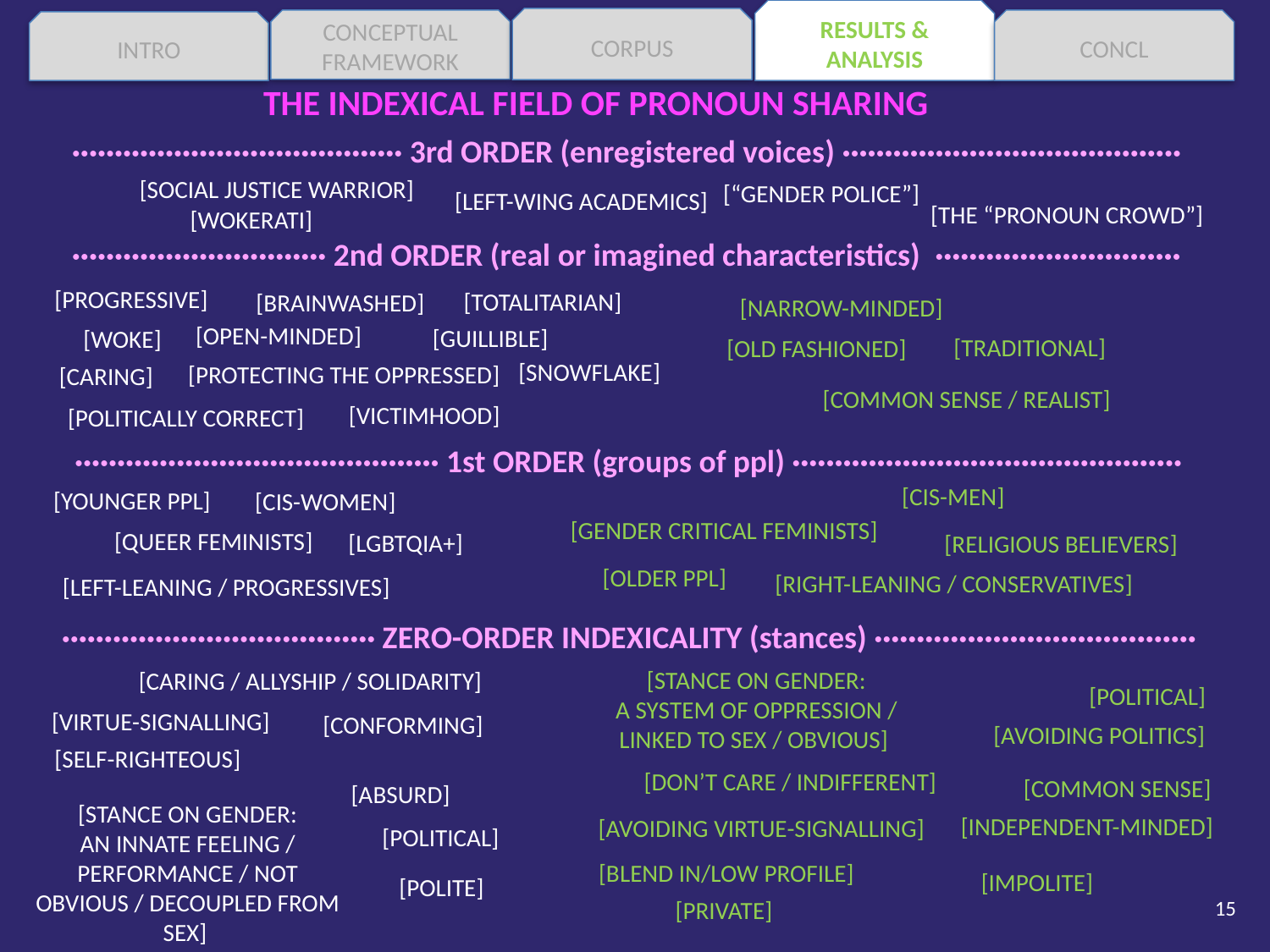

RESULTS & ANALYSIS
CORPUS
CONCEPTUAL FRAMEWORK
CONCL
INTRO
THE INDEXICAL FIELD OF PRONOUN SHARING
······································· 3rd ORDER (enregistered voices) ········································
[SOCIAL JUSTICE WARRIOR]
[“GENDER POLICE”]
[LEFT-WING ACADEMICS]
[THE “PRONOUN CROWD”]
[WOKERATI]
······························ 2nd ORDER (real or imagined characteristics)  ·····························
[PROGRESSIVE]
[TOTALITARIAN]
[BRAINWASHED]
[NARROW-MINDED]
[OPEN-MINDED]
[GUILLIBLE]
[WOKE]
[TRADITIONAL]
[OLD FASHIONED]
[SNOWFLAKE]
[PROTECTING THE OPPRESSED]
[CARING]
[COMMON SENSE / REALIST]
[VICTIMHOOD]
[POLITICALLY CORRECT]
··········································· 1st ORDER (groups of ppl) ··············································
[CIS-MEN]
[YOUNGER PPL]
[CIS-WOMEN]
[GENDER CRITICAL FEMINISTS]
[QUEER FEMINISTS]
[LGBTQIA+]
[RELIGIOUS BELIEVERS]
[OLDER PPL]
[RIGHT-LEANING / CONSERVATIVES]
[LEFT-LEANING / PROGRESSIVES]
····································· ZERO-ORDER INDEXICALITY (stances) ······································
[STANCE ON GENDER:
A SYSTEM OF OPPRESSION / LINKED TO SEX / OBVIOUS]
[CARING / ALLYSHIP / SOLIDARITY]
[POLITICAL]
[VIRTUE-SIGNALLING]
[CONFORMING]
[AVOIDING POLITICS]
[SELF-RIGHTEOUS]
[DON’T CARE / INDIFFERENT]
[COMMON SENSE]
[ABSURD]
[STANCE ON GENDER:
AN INNATE FEELING / PERFORMANCE / NOT OBVIOUS / DECOUPLED FROM SEX]
[INDEPENDENT-MINDED]
[AVOIDING VIRTUE-SIGNALLING]
[POLITICAL]
[BLEND IN/LOW PROFILE]
[IMPOLITE]
[POLITE]
15
[PRIVATE]